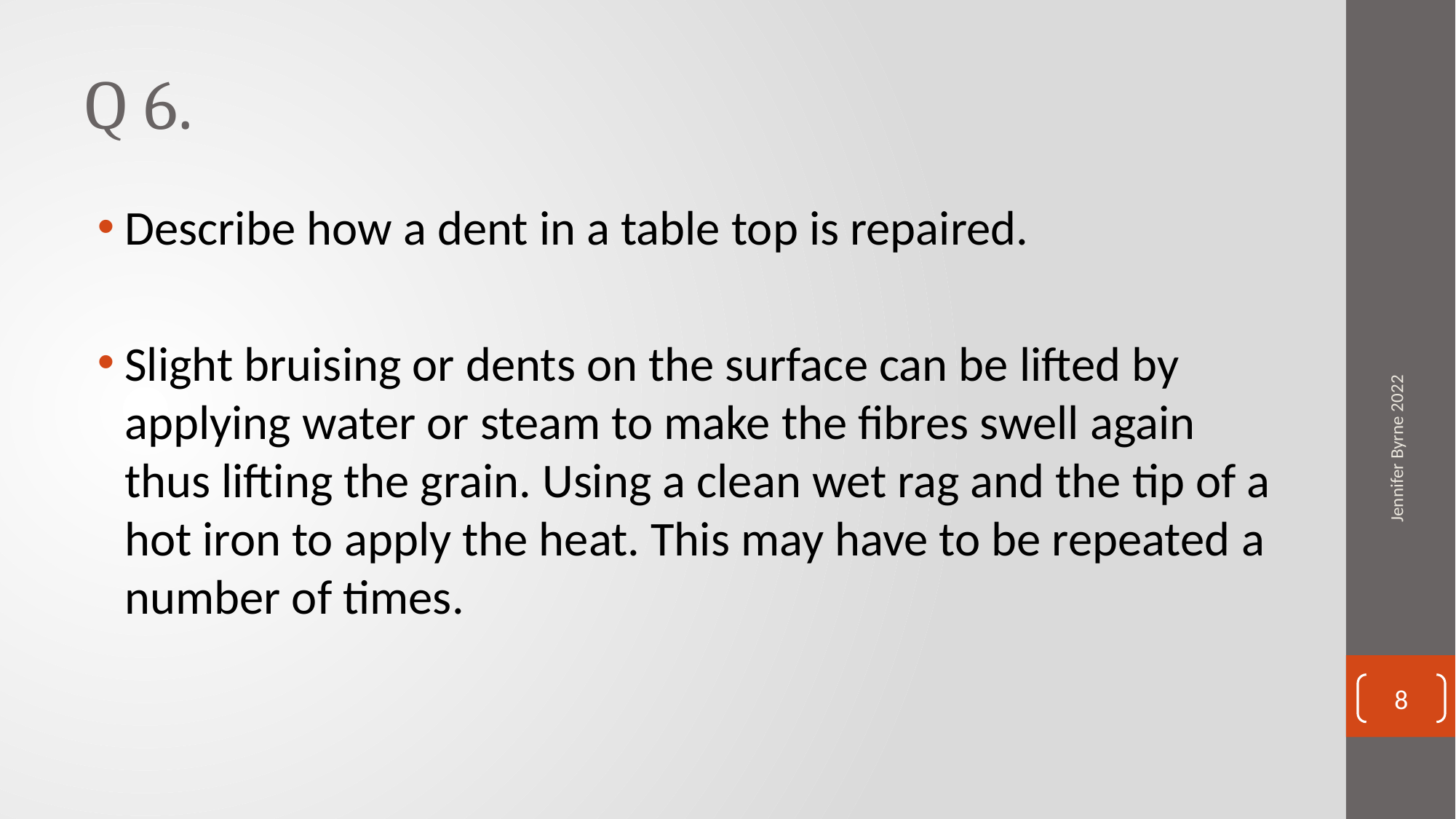

# Q 6.
Describe how a dent in a table top is repaired.

Slight bruising or dents on the surface can be lifted by applying water or steam to make the fibres swell again thus lifting the grain. Using a clean wet rag and the tip of a hot iron to apply the heat. This may have to be repeated a number of times.

Jennifer Byrne 2022
8